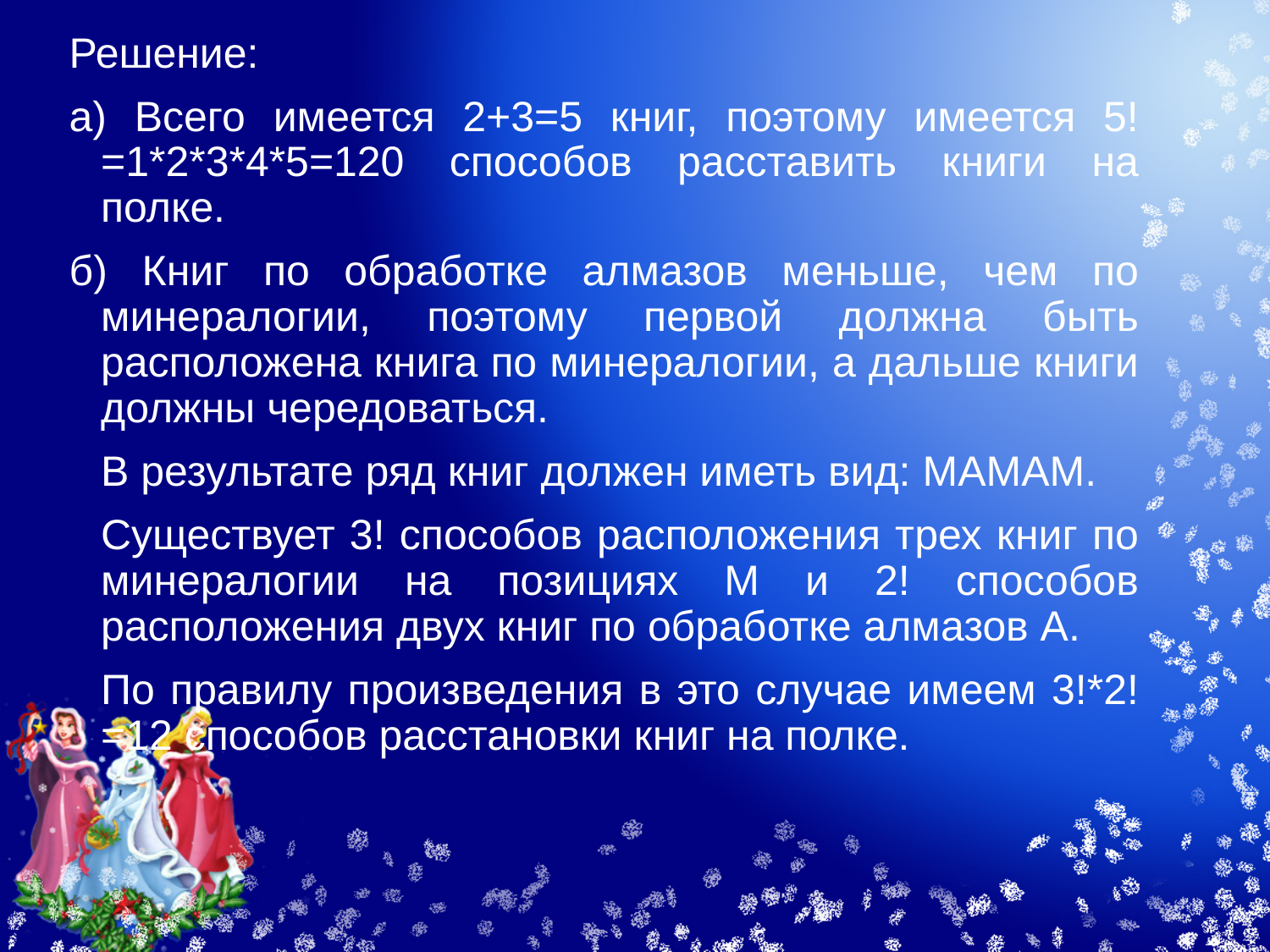

Решение:
a) Всего имеется 2+3=5 книг, поэтому имеется 5!=1*2*3*4*5=120 способов расставить книги на полке.
б) Книг по обработке алмазов меньше, чем по минералогии, поэтому первой должна быть расположена книга по минералогии, а дальше книги должны чередоваться.
	В результате ряд книг должен иметь вид: МАМАМ.
	Существует 3! способов расположения трех книг по минералогии на позициях М и 2! способов расположения двух книг по обработке алмазов А.
	По правилу произведения в это случае имеем 3!*2!=12 способов расстановки книг на полке.